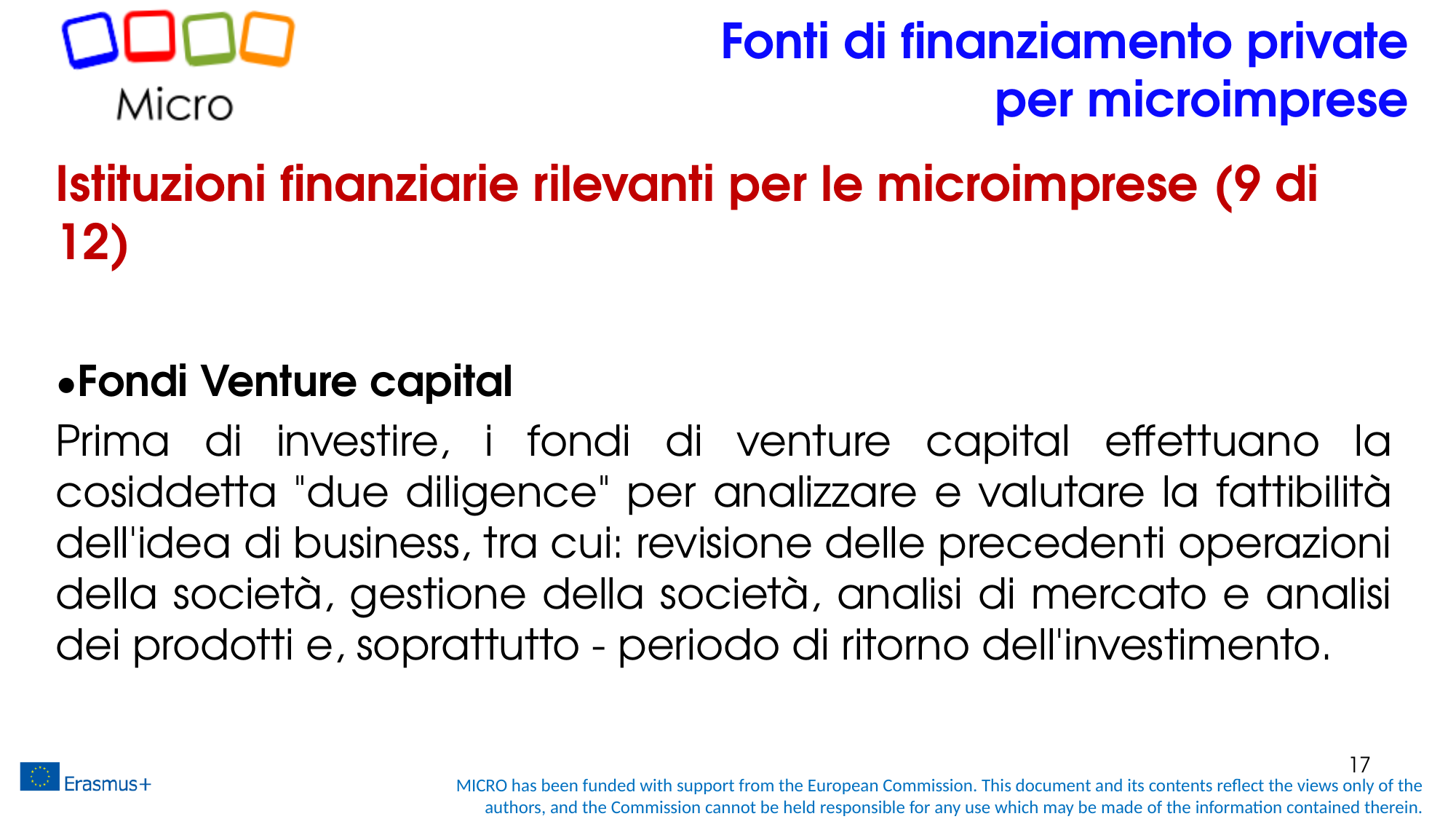

# Fonti di finanziamento private per microimprese
Istituzioni finanziarie rilevanti per le microimprese (9 di 12)

•Fondi Venture capital
Prima di investire, i fondi di venture capital effettuano la cosiddetta "due diligence" per analizzare e valutare la fattibilità dell'idea di business, tra cui: revisione delle precedenti operazioni della società, gestione della società, analisi di mercato e analisi dei prodotti e, soprattutto - periodo di ritorno dell'investimento.

17